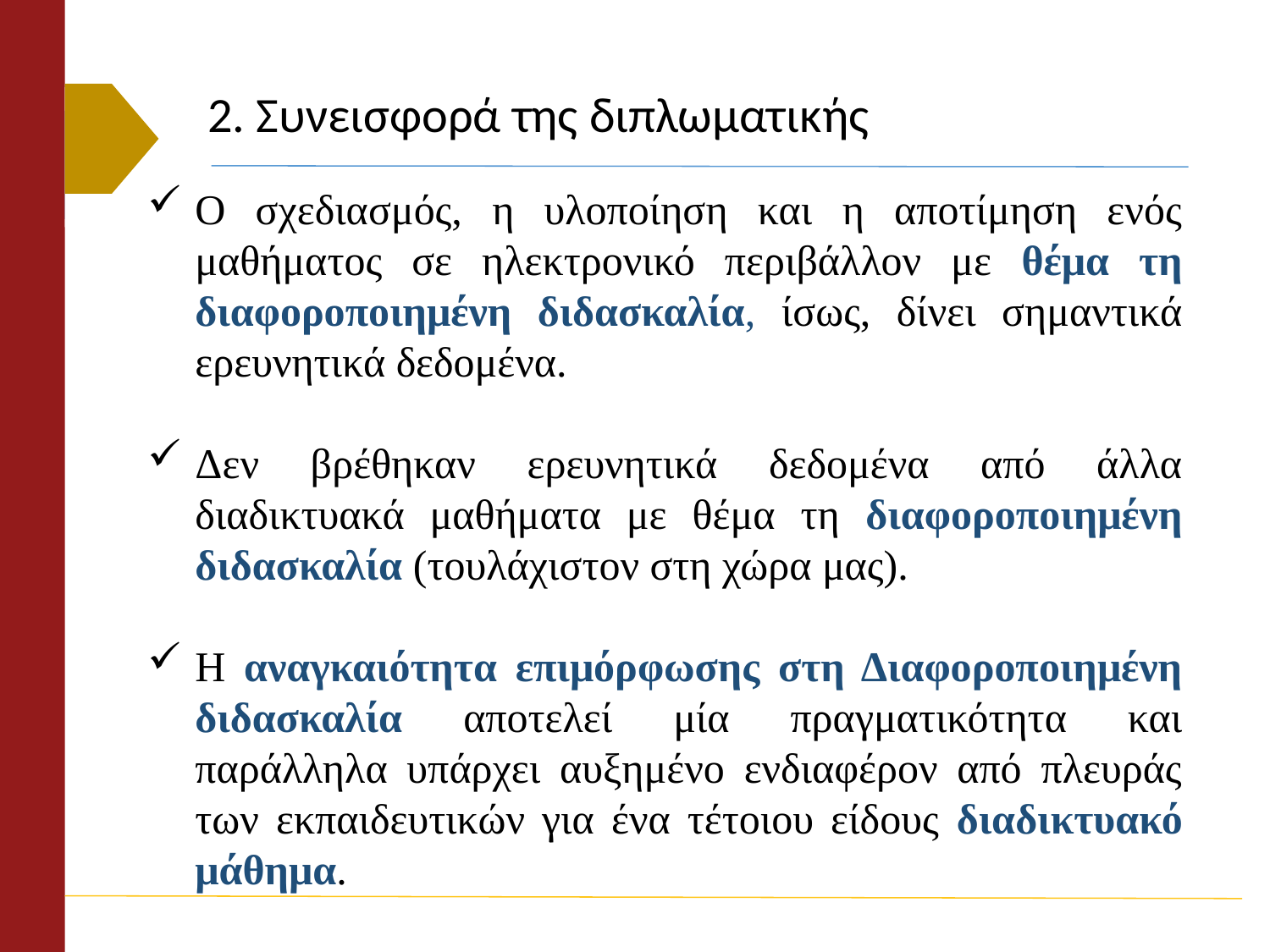

# 2. Συνεισφορά της διπλωματικής
Ο σχεδιασμός, η υλοποίηση και η αποτίμηση ενός μαθήματος σε ηλεκτρονικό περιβάλλον με θέμα τη διαφοροποιημένη διδασκαλία, ίσως, δίνει σημαντικά ερευνητικά δεδομένα.

Δεν βρέθηκαν ερευνητικά δεδομένα από άλλα διαδικτυακά μαθήματα με θέμα τη διαφοροποιημένη διδασκαλία (τουλάχιστον στη χώρα μας).

Η αναγκαιότητα επιμόρφωσης στη Διαφοροποιημένη διδασκαλία αποτελεί μία πραγματικότητα και παράλληλα υπάρχει αυξημένο ενδιαφέρον από πλευράς των εκπαιδευτικών για ένα τέτοιου είδους διαδικτυακό μάθημα.